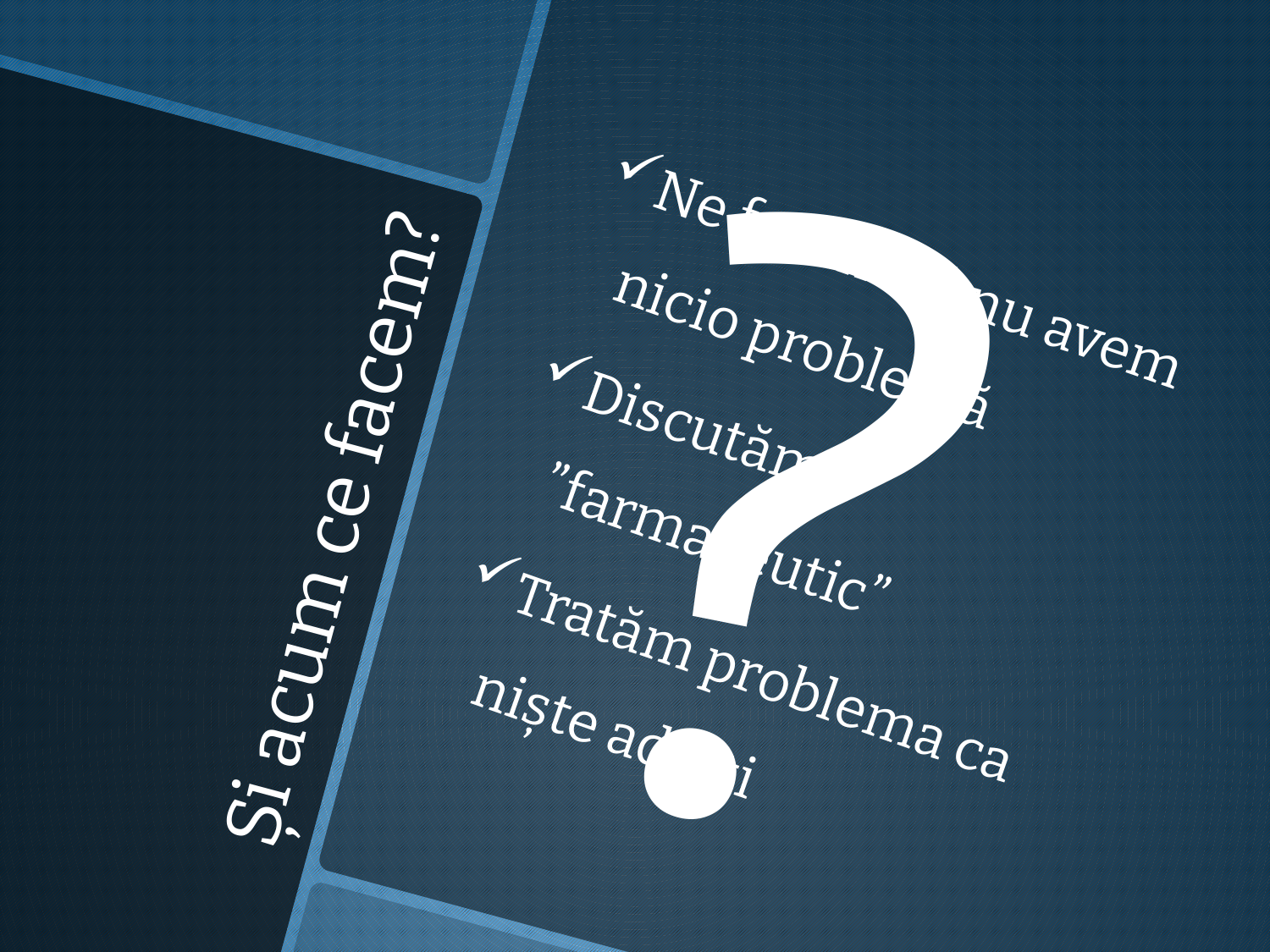

?
Ne facem că nu avem nicio problemă
Discutăm ”farmaceutic”
Tratăm problema ca niște adulți

# Și acum ce facem?